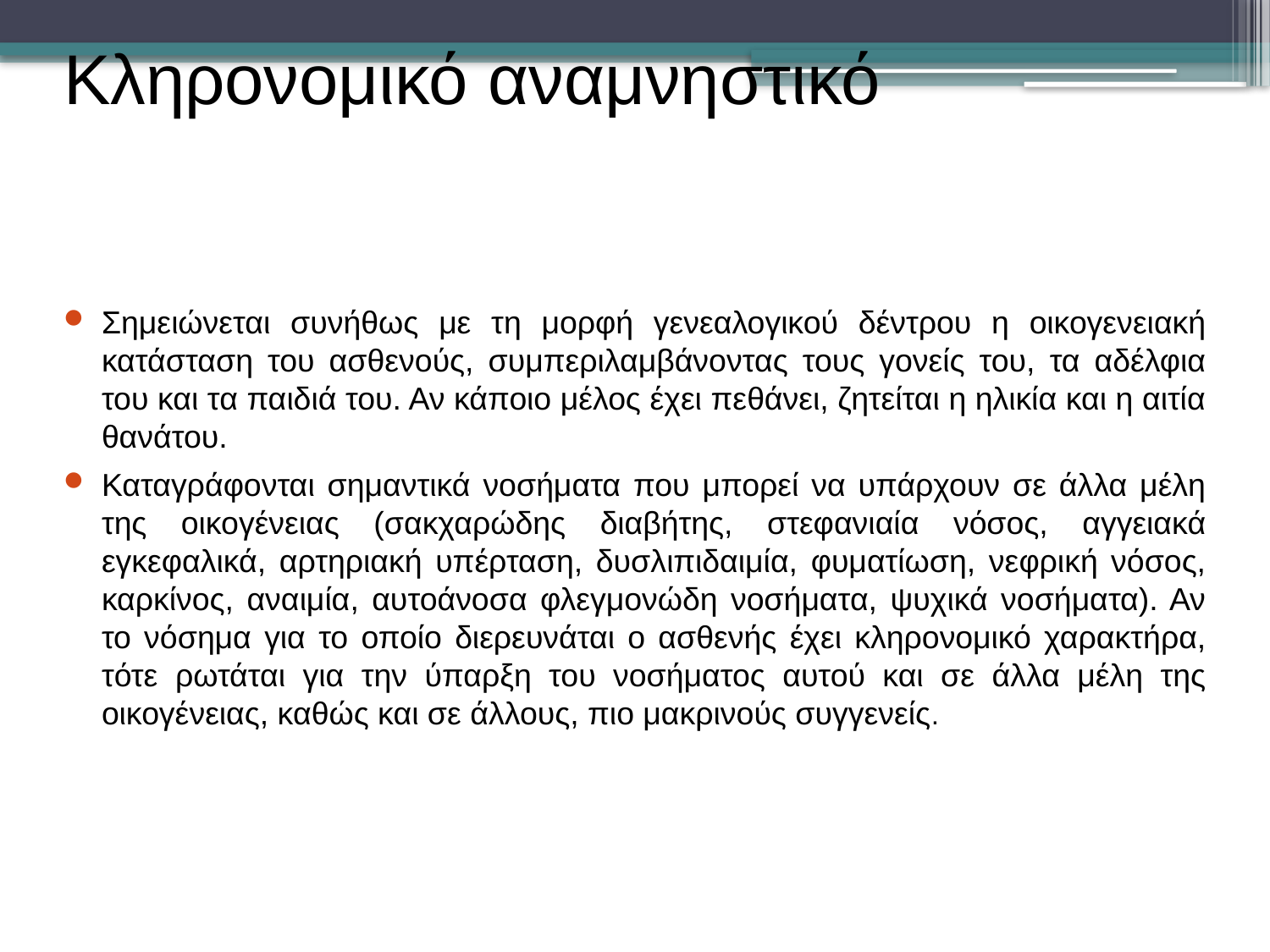

# Κληρονομικό αναμνηστικό
Σημειώνεται συνήθως με τη μορφή γενεαλογικού δέντρου η οικογενειακή κατάσταση του ασθενούς, συμπεριλαμβάνοντας τους γονείς του, τα αδέλφια του και τα παιδιά του. Αν κάποιο μέλος έχει πεθάνει, ζητείται η ηλικία και η αιτία θανάτου.
Καταγράφονται σημαντικά νοσήματα που μπορεί να υπάρχουν σε άλλα μέλη της οικογένειας (σακχαρώδης διαβήτης, στεφανιαία νόσος, αγγειακά εγκεφαλικά, αρτηριακή υπέρταση, δυσλιπιδαιμία, φυματίωση, νεφρική νόσος, καρκίνος, αναιμία, αυτοάνοσα φλεγμονώδη νοσήματα, ψυχικά νοσήματα). Αν το νόσημα για το οποίο διερευνάται ο ασθενής έχει κληρονομικό χαρακτήρα, τότε ρωτάται για την ύπαρξη του νοσήματος αυτού και σε άλλα μέλη της οικογένειας, καθώς και σε άλλους, πιο μακρινούς συγγενείς.